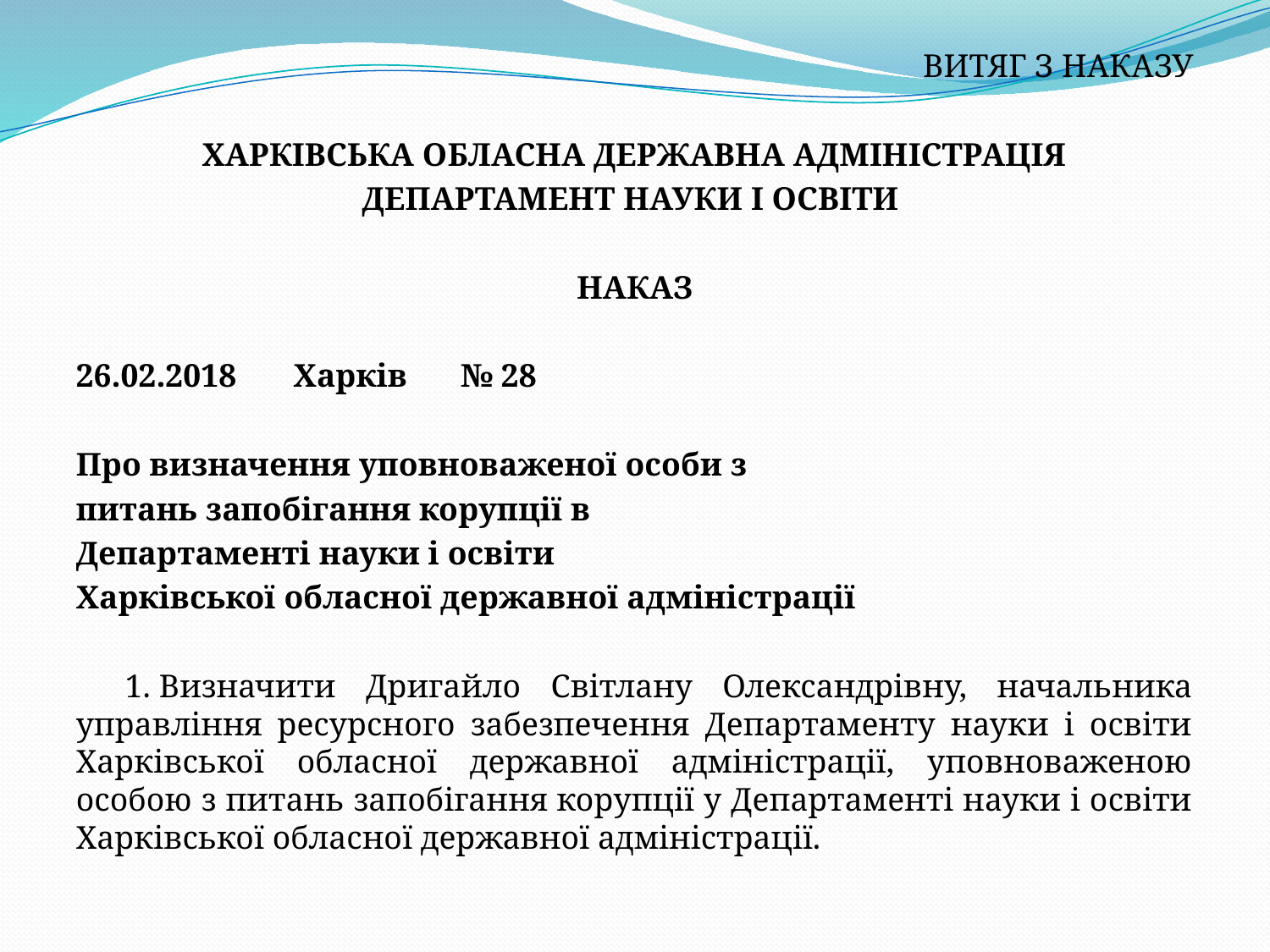

ВИТЯГ З НАКАЗУ

ХАРКІВСЬКА ОБЛАСНА ДЕРЖАВНА АДМІНІСТРАЦІЯ
ДЕПАРТАМЕНТ НАУКИ І ОСВІТИ

НАКАЗ

26.02.2018			 Харків				№ 28

Про визначення уповноваженої особи з
питань запобігання корупції в
Департаменті науки і освіти
Харківської обласної державної адміністрації

1. Визначити Дригайло Світлану Олександрівну, начальника управління ресурсного забезпечення Департаменту науки і освіти Харківської обласної державної адміністрації, уповноваженою особою з питань запобігання корупції у Департаменті науки і освіти Харківської обласної державної адміністрації.